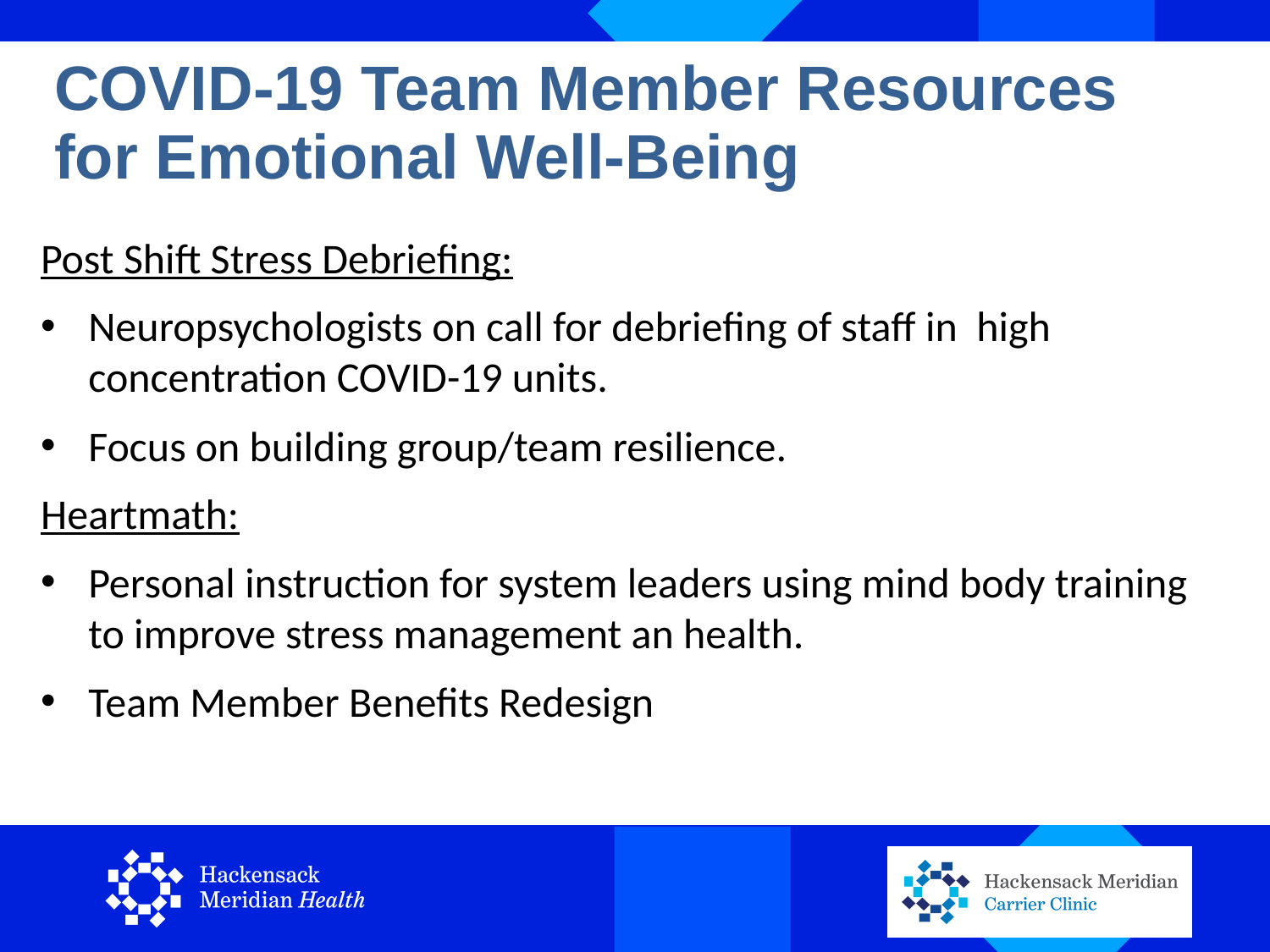

# COVID-19 Team Member Resources for Emotional Well-Being
Post Shift Stress Debriefing:
Neuropsychologists on call for debriefing of staff in  high concentration COVID-19 units.
Focus on building group/team resilience.
Heartmath:
Personal instruction for system leaders using mind body training to improve stress management an health.
Team Member Benefits Redesign

10